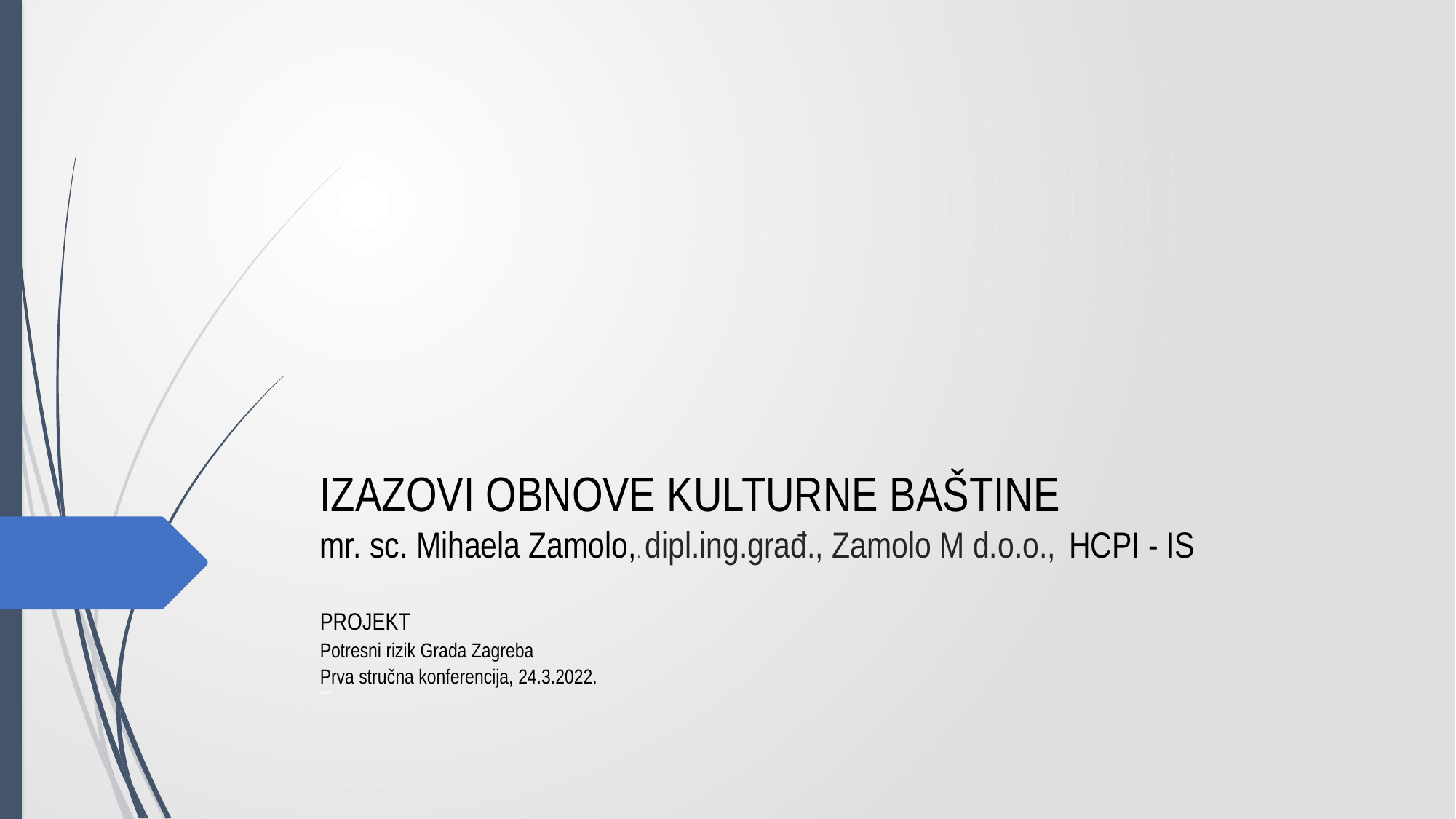

# IZAZOVI OBNOVE KULTURNE BAŠTINE mr. sc. Mihaela Zamolo,. dipl.ing.građ., Zamolo M d.o.o.,  HCPI - IS

PROJEKT
Potresni rizik Grada Zagreba
Prva stručna konferencija, 24.3.2022.
ZICER